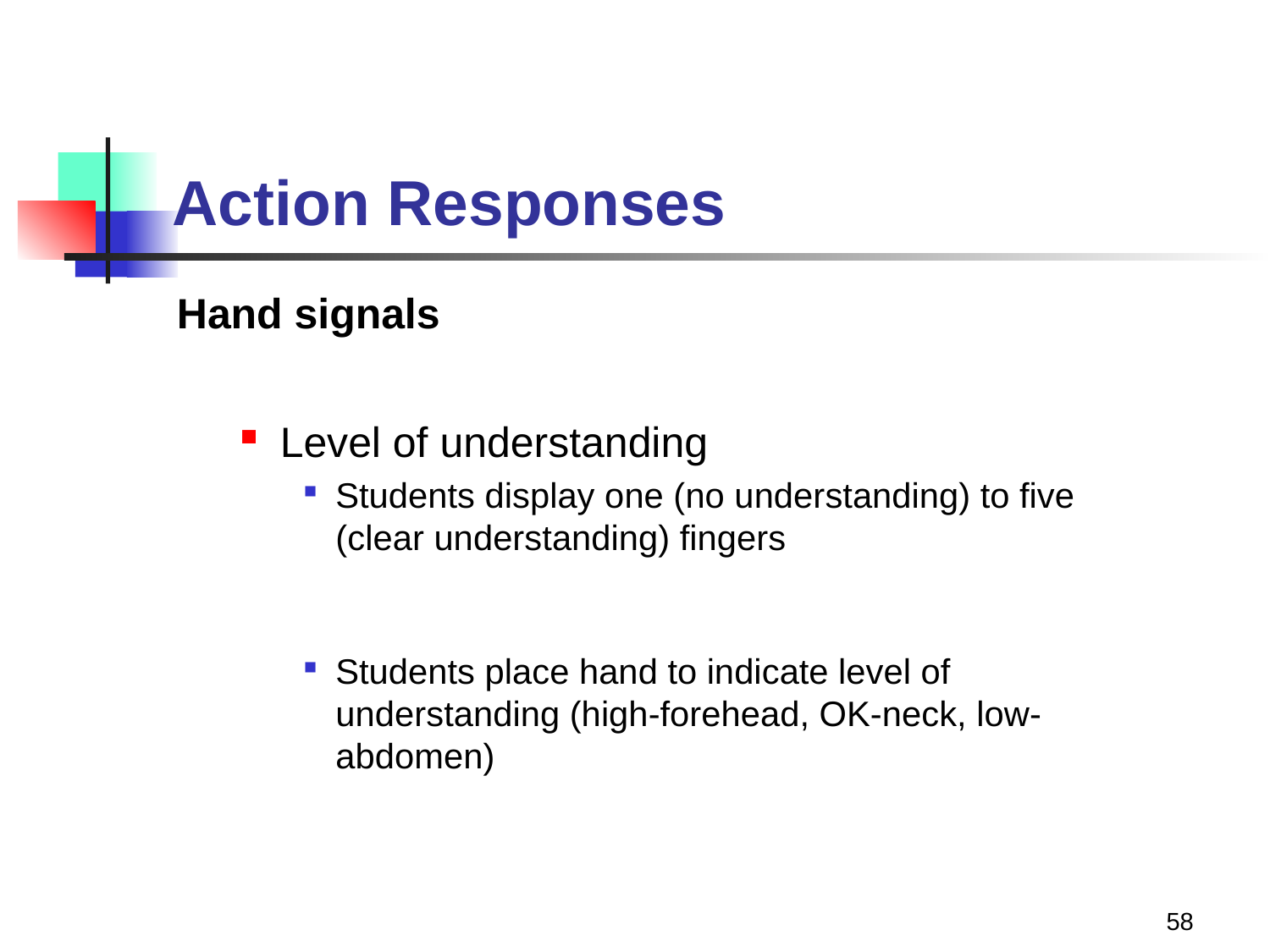

# Action Responses
Hand signals

Level of understanding
Students display one (no understanding) to five (clear understanding) fingers

Students place hand to indicate level of understanding (high-forehead, OK-neck, low-abdomen)

58